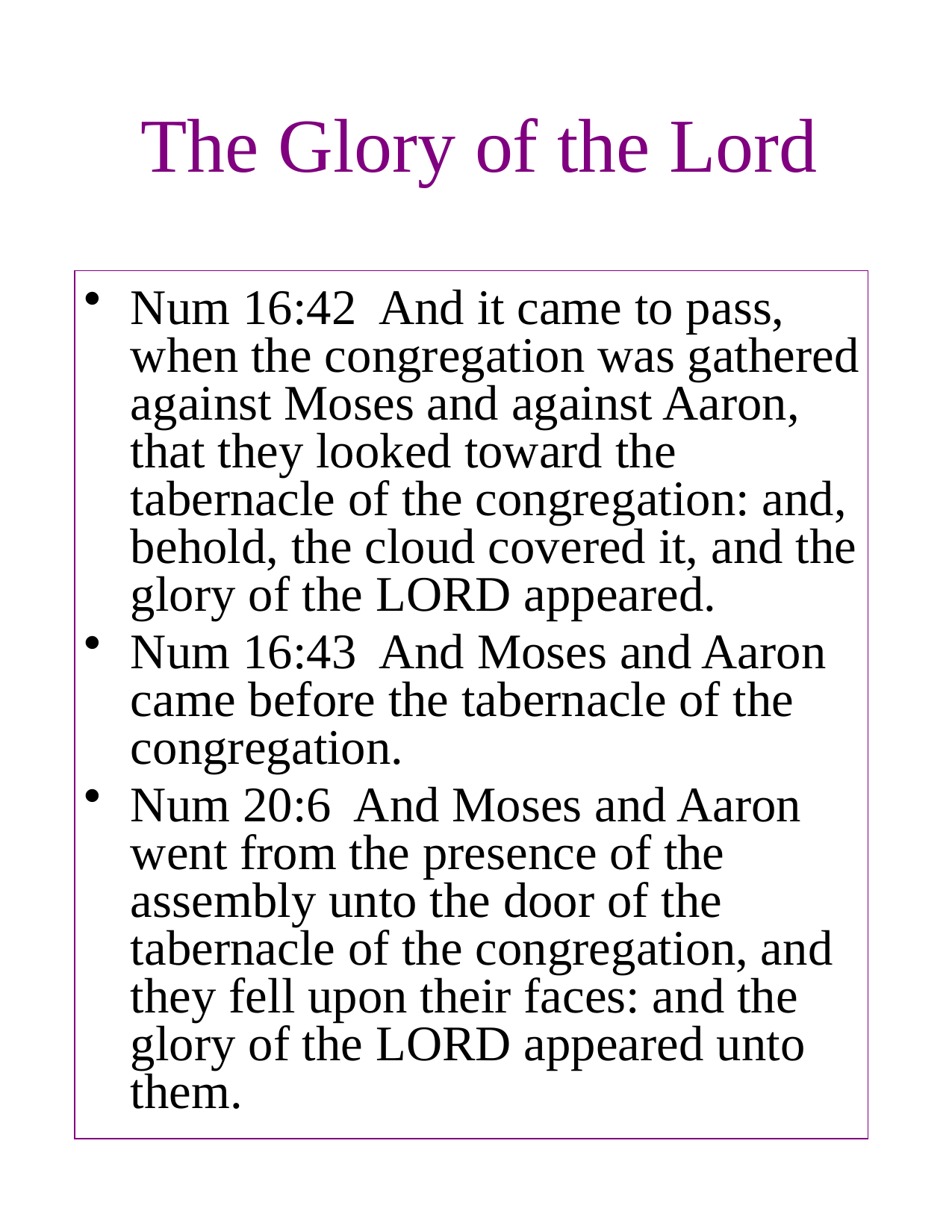

# The Glory of the Lord

Num 16:42  And it came to pass, when the congregation was gathered against Moses and against Aaron, that they looked toward the tabernacle of the congregation: and, behold, the cloud covered it, and the glory of the LORD appeared.
Num 16:43  And Moses and Aaron came before the tabernacle of the congregation.
Num 20:6  And Moses and Aaron went from the presence of the assembly unto the door of the tabernacle of the congregation, and they fell upon their faces: and the glory of the LORD appeared unto them.